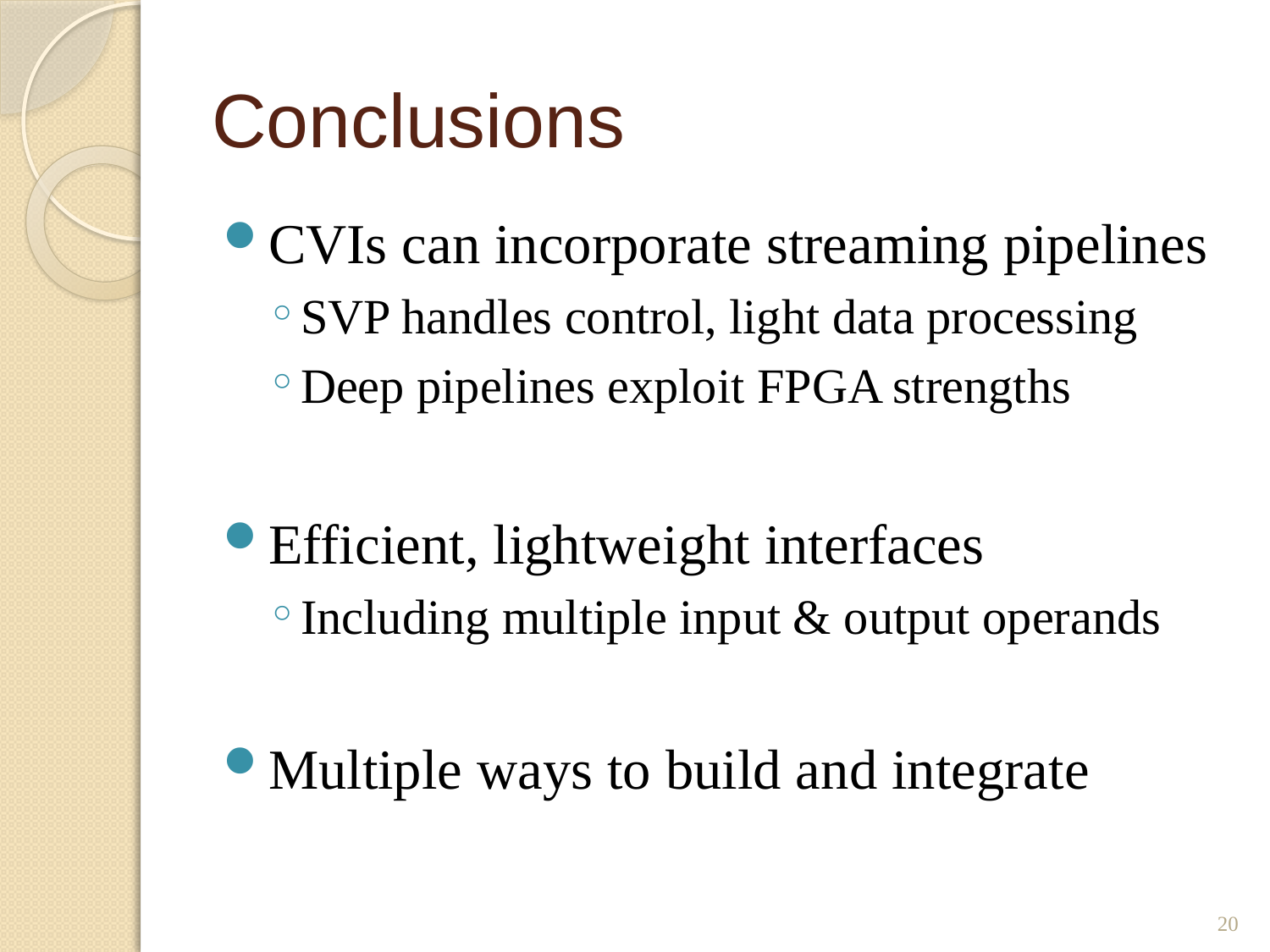

# Conclusions
CVIs can incorporate streaming pipelines
SVP handles control, light data processing
Deep pipelines exploit FPGA strengths

Efficient, lightweight interfaces
Including multiple input & output operands

Multiple ways to build and integrate

20